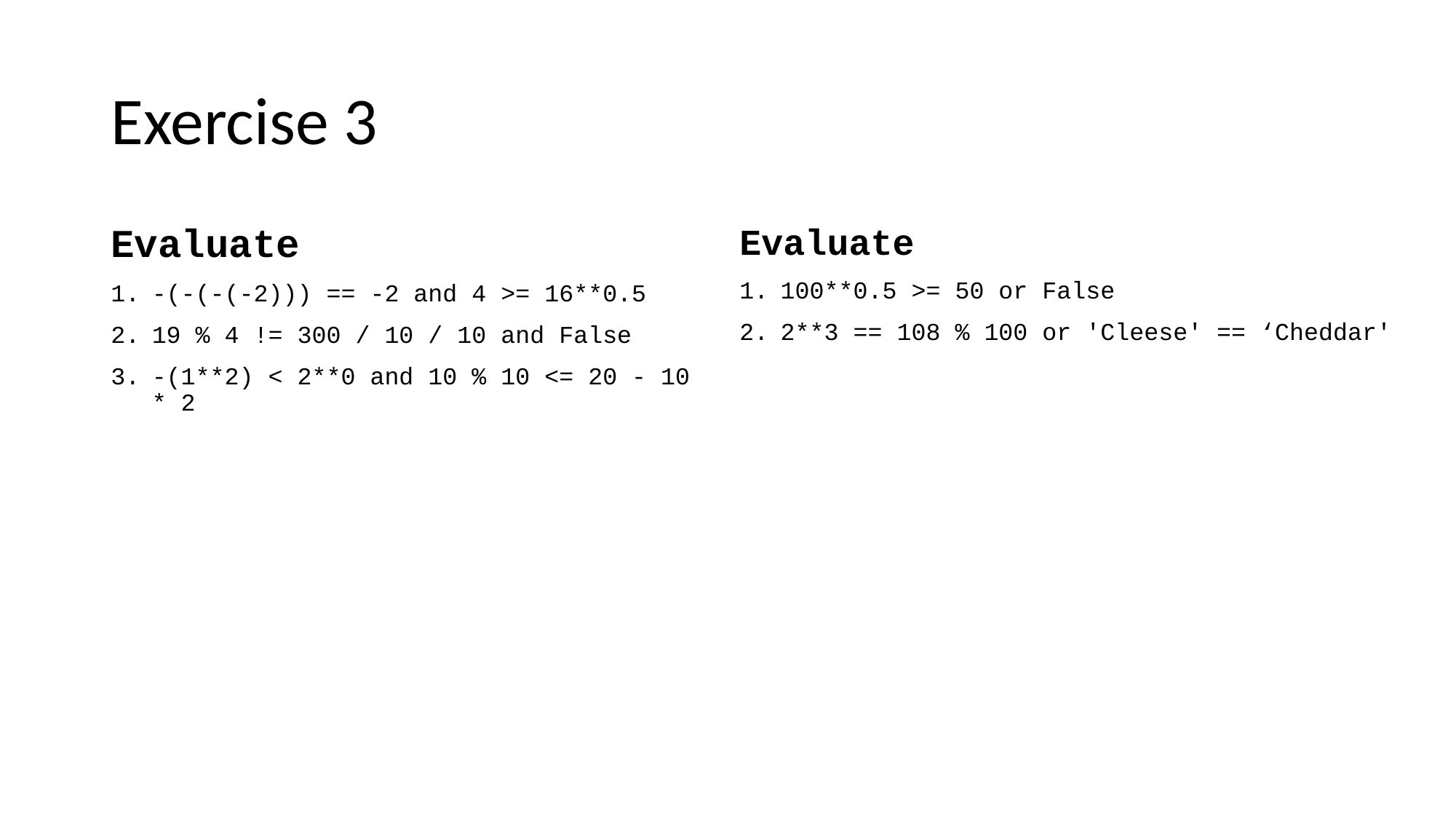

# Exercise 3
Evaluate
-(-(-(-2))) == -2 and 4 >= 16**0.5
19 % 4 != 300 / 10 / 10 and False
-(1**2) < 2**0 and 10 % 10 <= 20 - 10 * 2

Evaluate
100**0.5 >= 50 or False
2**3 == 108 % 100 or 'Cleese' == ‘Cheddar'